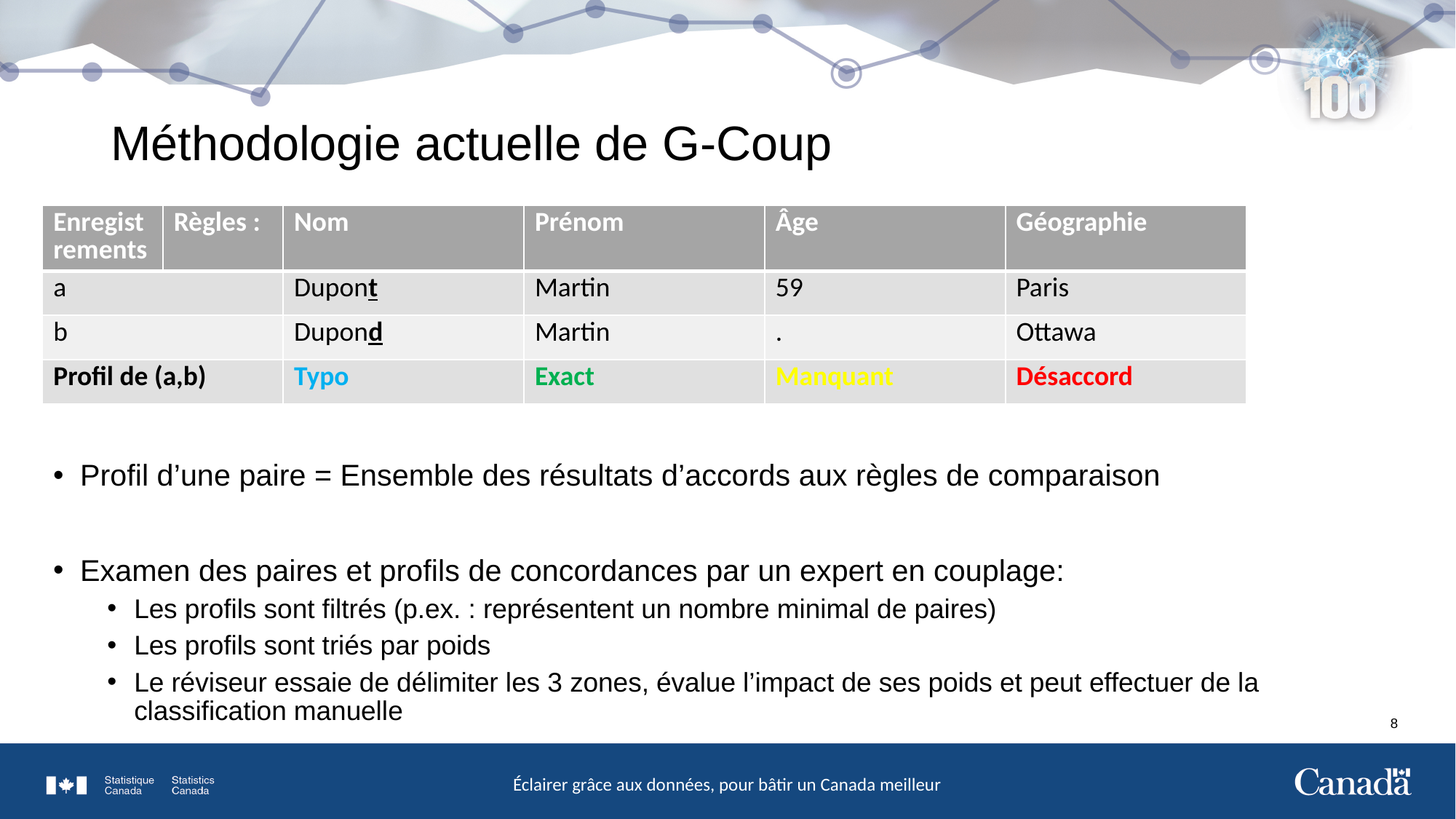

# Méthodologie actuelle de G-Coup
| Enregistrements | Règles : | Nom | Prénom | Âge | Géographie |
| --- | --- | --- | --- | --- | --- |
| a |  | Dupont | Martin | 59 | Paris |
| b |  | Dupond | Martin | . | Ottawa |
| Profil de (a,b) |  | Typo | Exact | Manquant | Désaccord |
Profil d’une paire = Ensemble des résultats d’accords aux règles de comparaison

Examen des paires et profils de concordances par un expert en couplage:
Les profils sont filtrés (p.ex. : représentent un nombre minimal de paires)
Les profils sont triés par poids
Le réviseur essaie de délimiter les 3 zones, évalue l’impact de ses poids et peut effectuer de la classification manuelle
8